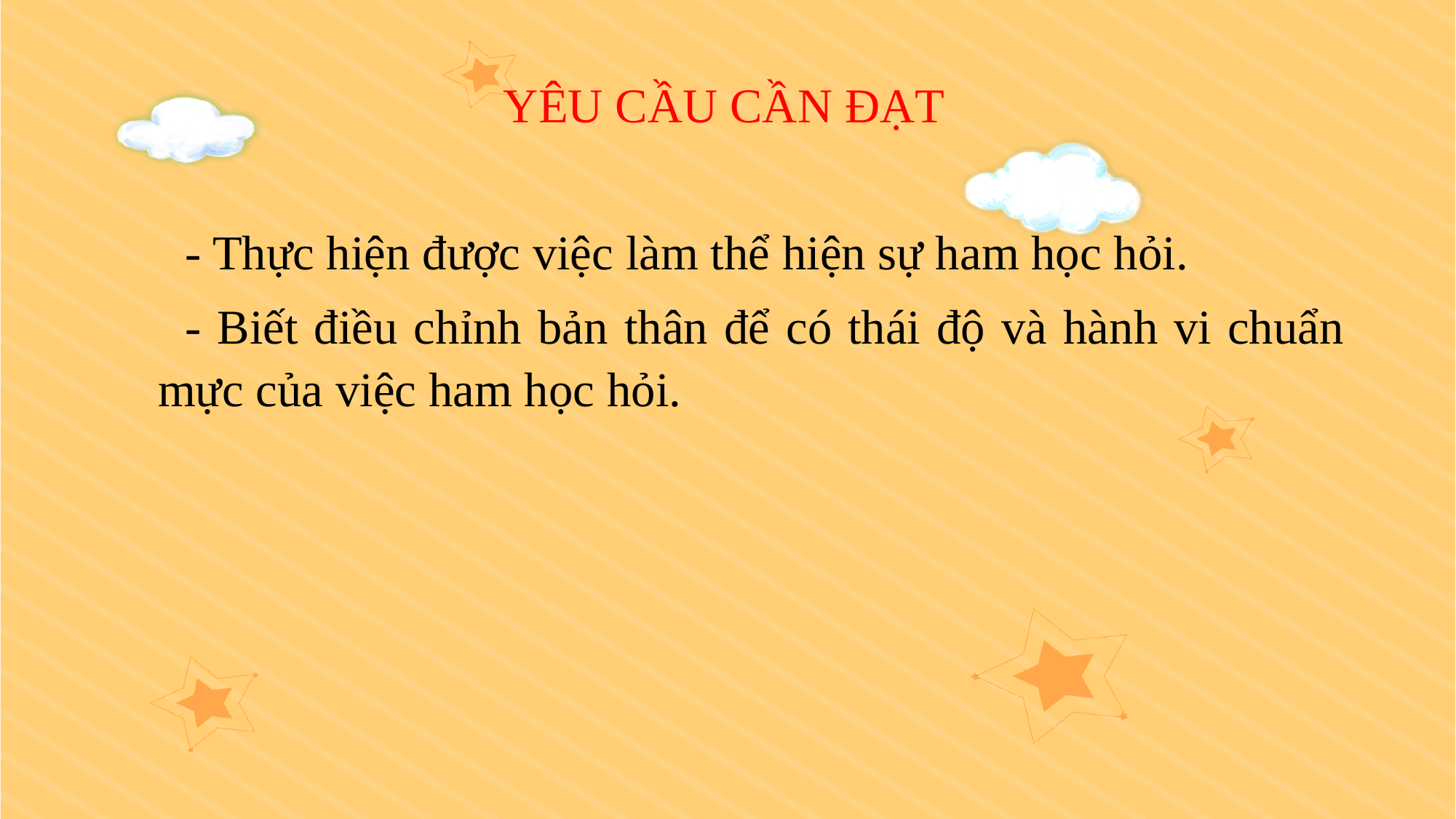

YÊU CẦU CẦN ĐẠT
- Thực hiện được việc làm thể hiện sự ham học hỏi.
- Biết điều chỉnh bản thân để có thái độ và hành vi chuẩn mực của việc ham học hỏi.